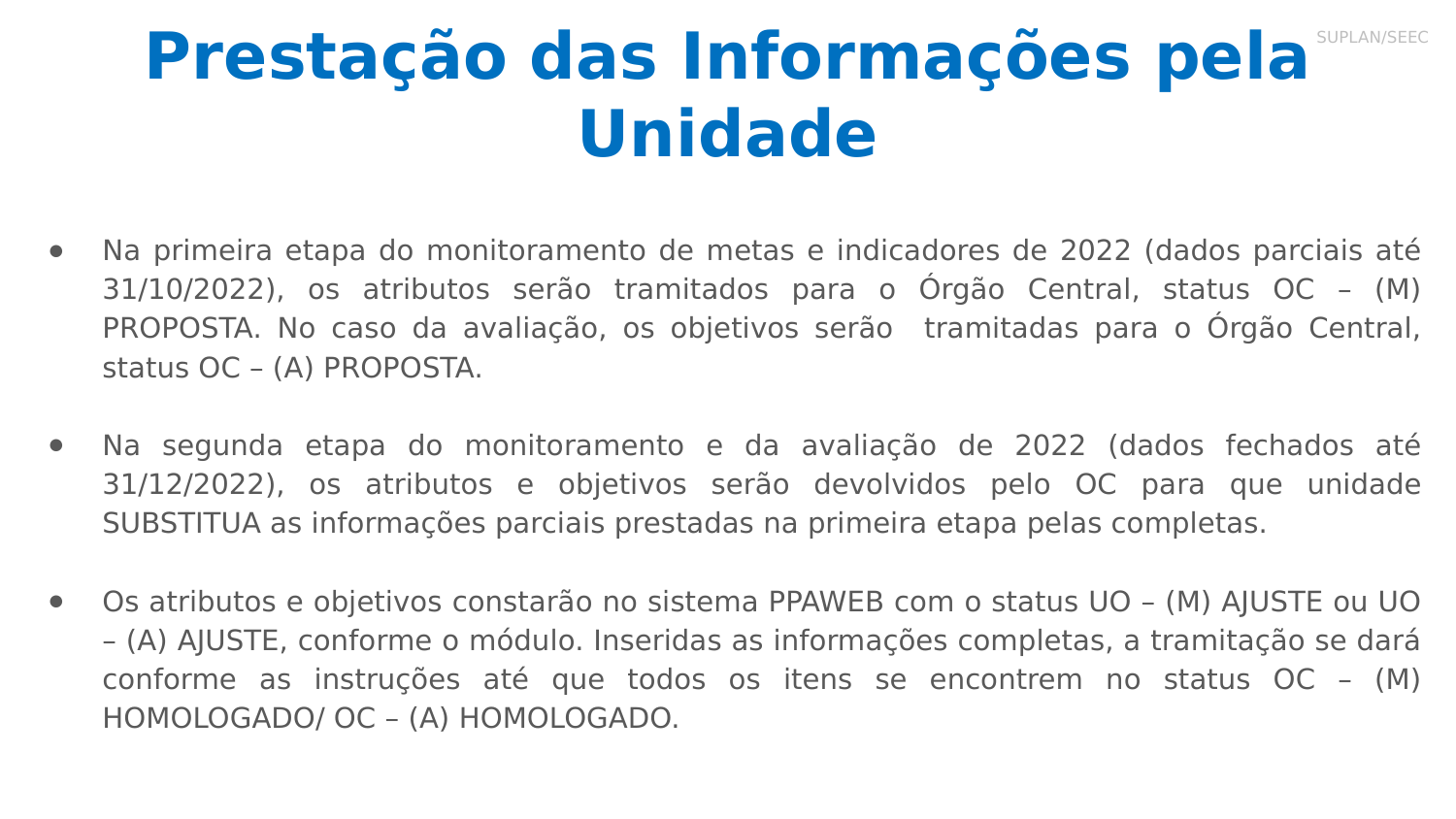

# Prestação das Informações pela Unidade
SUPLAN/SEEC
Na primeira etapa do monitoramento de metas e indicadores de 2022 (dados parciais até 31/10/2022), os atributos serão tramitados para o Órgão Central, status OC – (M) PROPOSTA. No caso da avaliação, os objetivos serão  tramitadas para o Órgão Central, status OC – (A) PROPOSTA.

Na segunda etapa do monitoramento e da avaliação de 2022 (dados fechados até 31/12/2022), os atributos e objetivos serão devolvidos pelo OC para que unidade SUBSTITUA as informações parciais prestadas na primeira etapa pelas completas.

Os atributos e objetivos constarão no sistema PPAWEB com o status UO – (M) AJUSTE ou UO – (A) AJUSTE, conforme o módulo. Inseridas as informações completas, a tramitação se dará conforme as instruções até que todos os itens se encontrem no status OC – (M) HOMOLOGADO/ OC – (A) HOMOLOGADO.